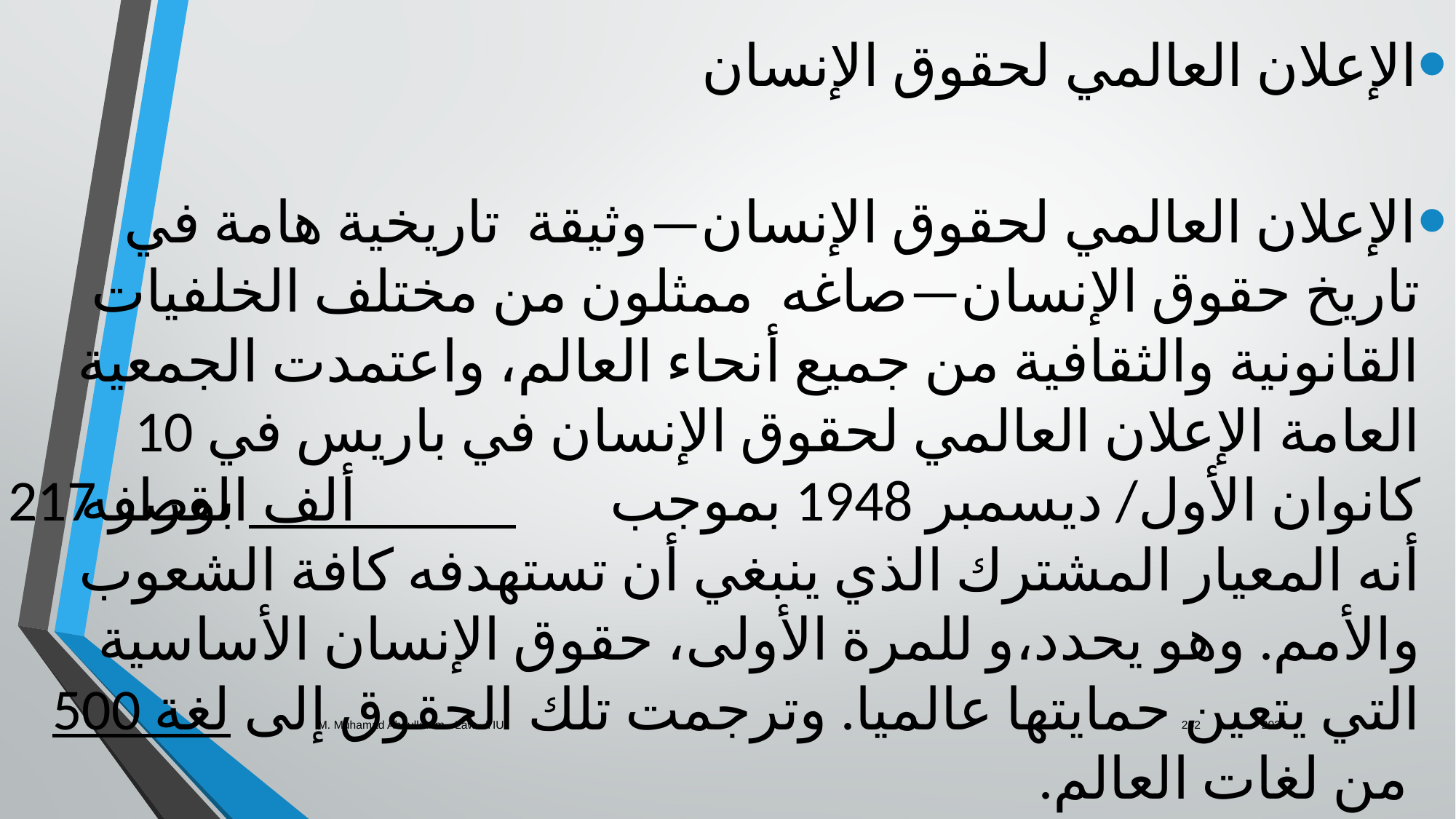

الإعلان العالمي لحقوق الإنسان
الإعلان العالمي لحقوق الإنسان—وثيقة  تاريخية هامة في تاريخ حقوق الإنسان—صاغه  ممثلون من مختلف الخلفيات القانونية والثقافية من جميع أنحاء العالم، واعتمدت الجمعية العامة الإعلان العالمي لحقوق الإنسان في باريس في 10 كانوان الأول/ ديسمبر 1948 بموجب القرار 217 ألف بوصفه أنه المعيار المشترك الذي ينبغي أن تستهدفه كافة الشعوب والأمم. وهو يحدد،و للمرة الأولى، حقوق الإنسان الأساسية التي يتعين حمايتها عالميا. وترجمت تلك الحقوق إلى 500 لغة من لغات العالم.

M. Muhamad Abdulkarim - Law - TIU
2024
252